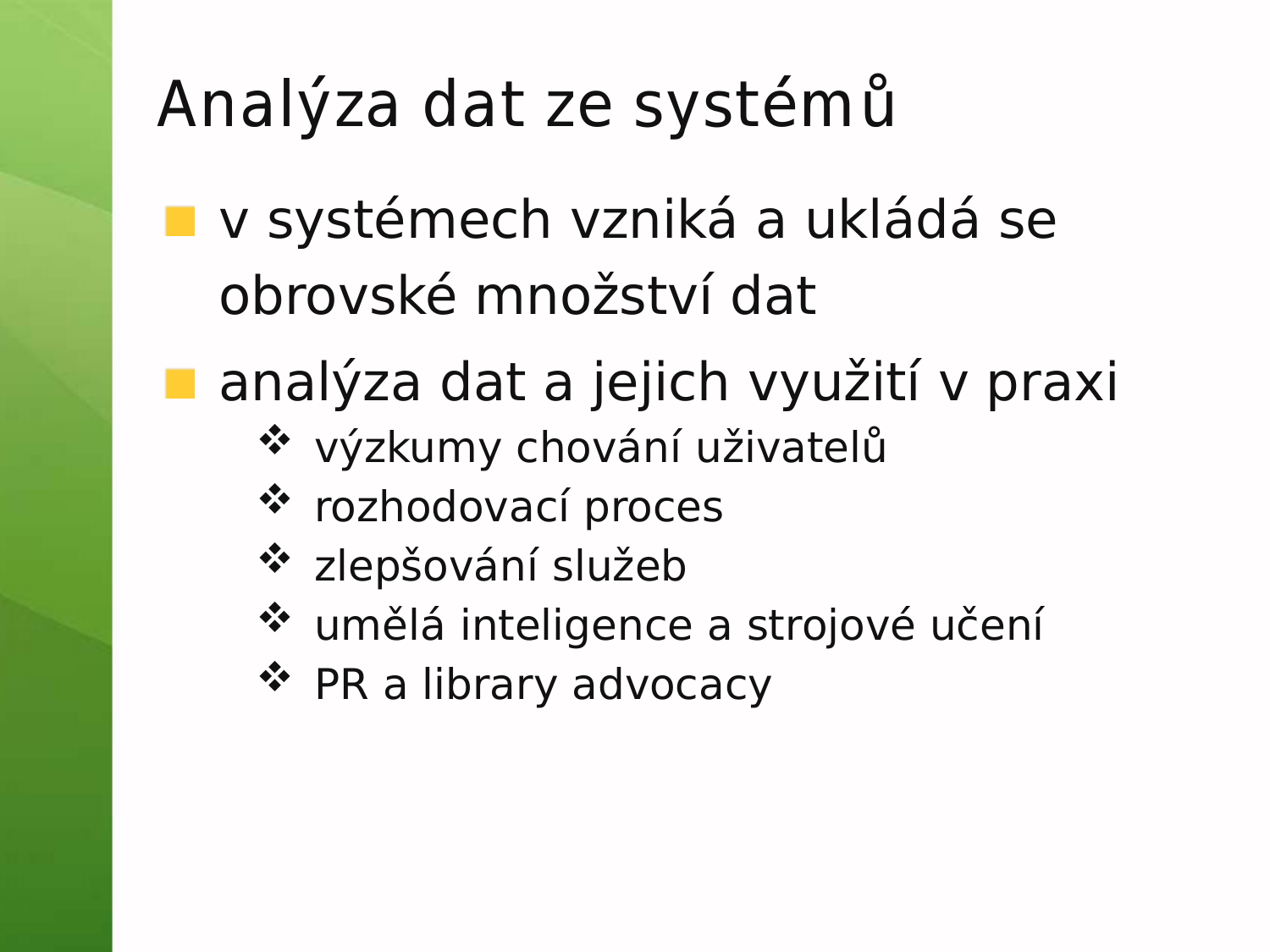

# Analýza dat ze systémů
v systémech vzniká a ukládá se obrovské množství dat
analýza dat a jejich využití v praxi
výzkumy chování uživatelů
rozhodovací proces
zlepšování služeb
umělá inteligence a strojové učení
PR a library advocacy